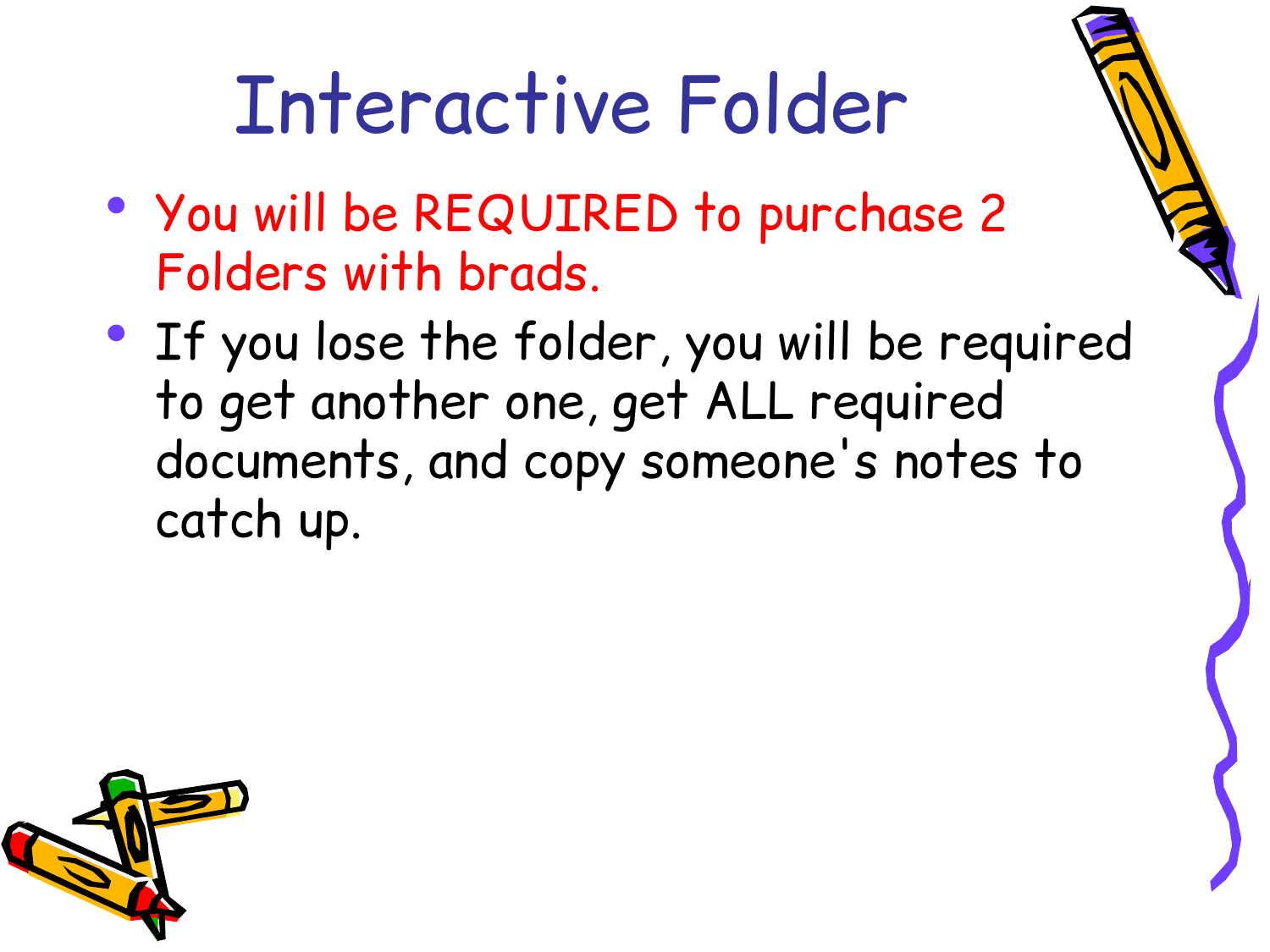

# Interactive Folder
You will be REQUIRED to purchase 2 Folders with brads.
If you lose the folder, you will be required to get another one, get ALL required documents, and copy someone's notes to catch up.